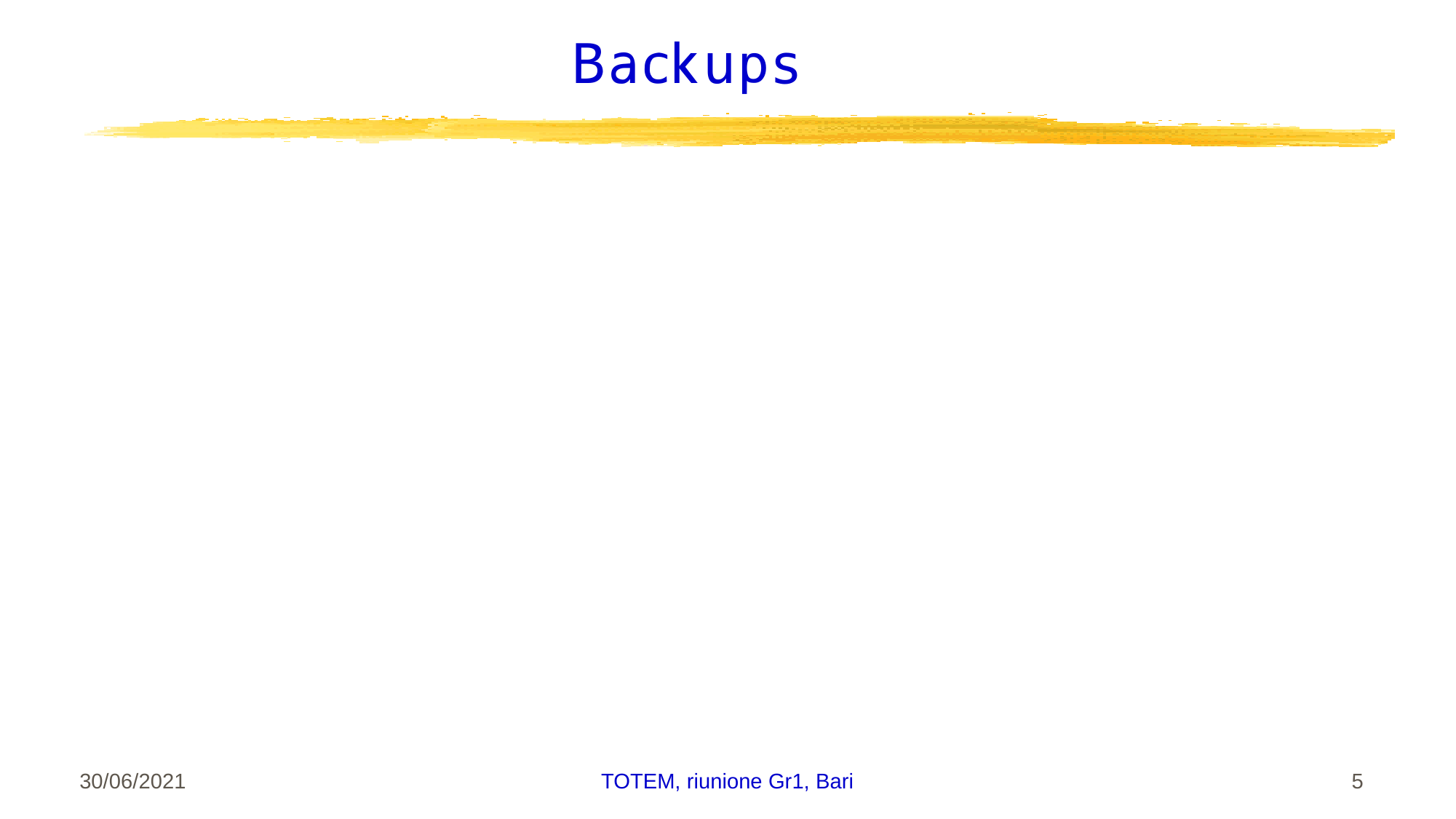

# Backups

30/06/2021
TOTEM, riunione Gr1, Bari
5